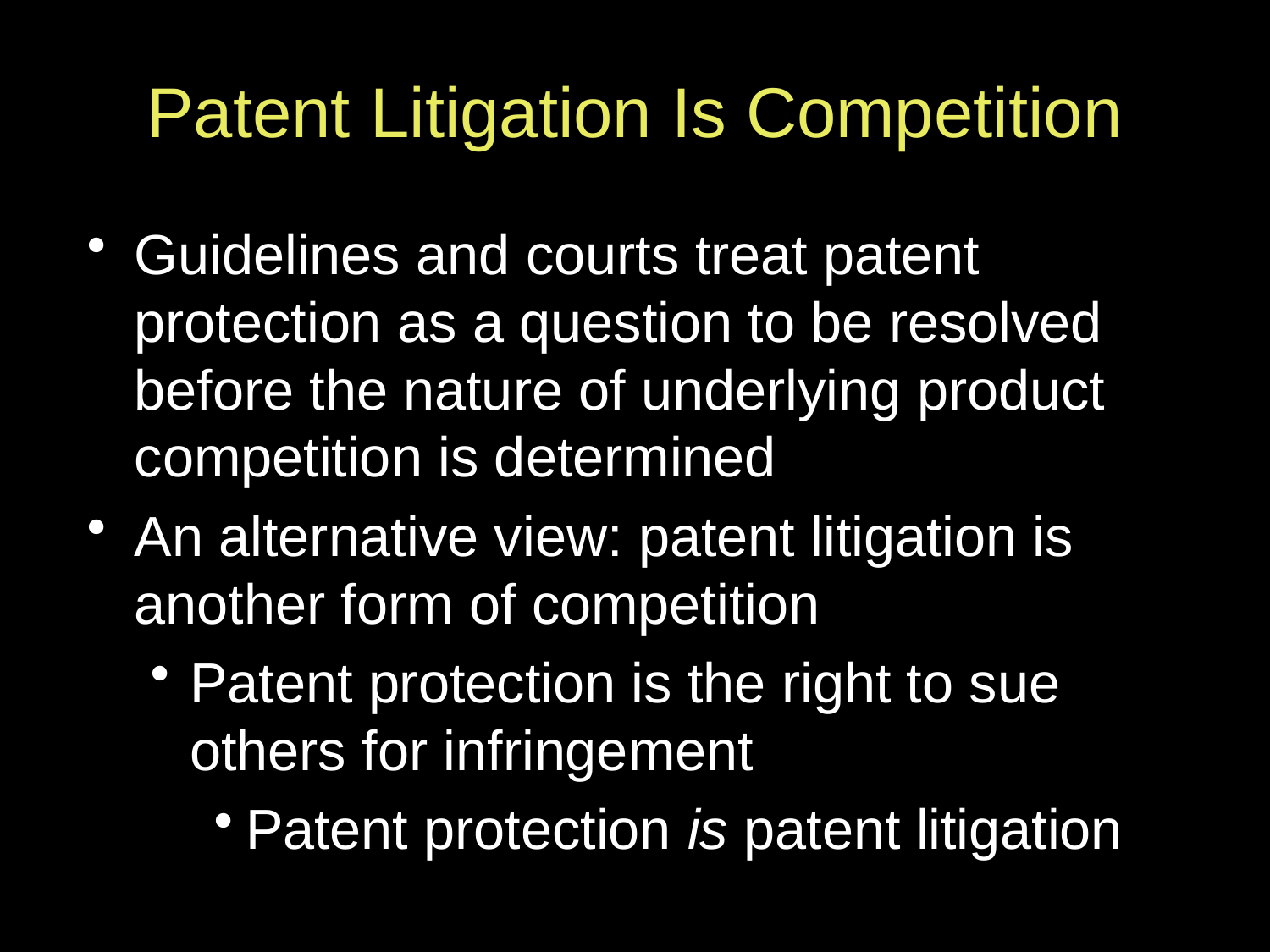

Patent Litigation Is Competition
Guidelines and courts treat patent protection as a question to be resolved before the nature of underlying product competition is determined
An alternative view: patent litigation is another form of competition
Patent protection is the right to sue others for infringement
Patent protection is patent litigation